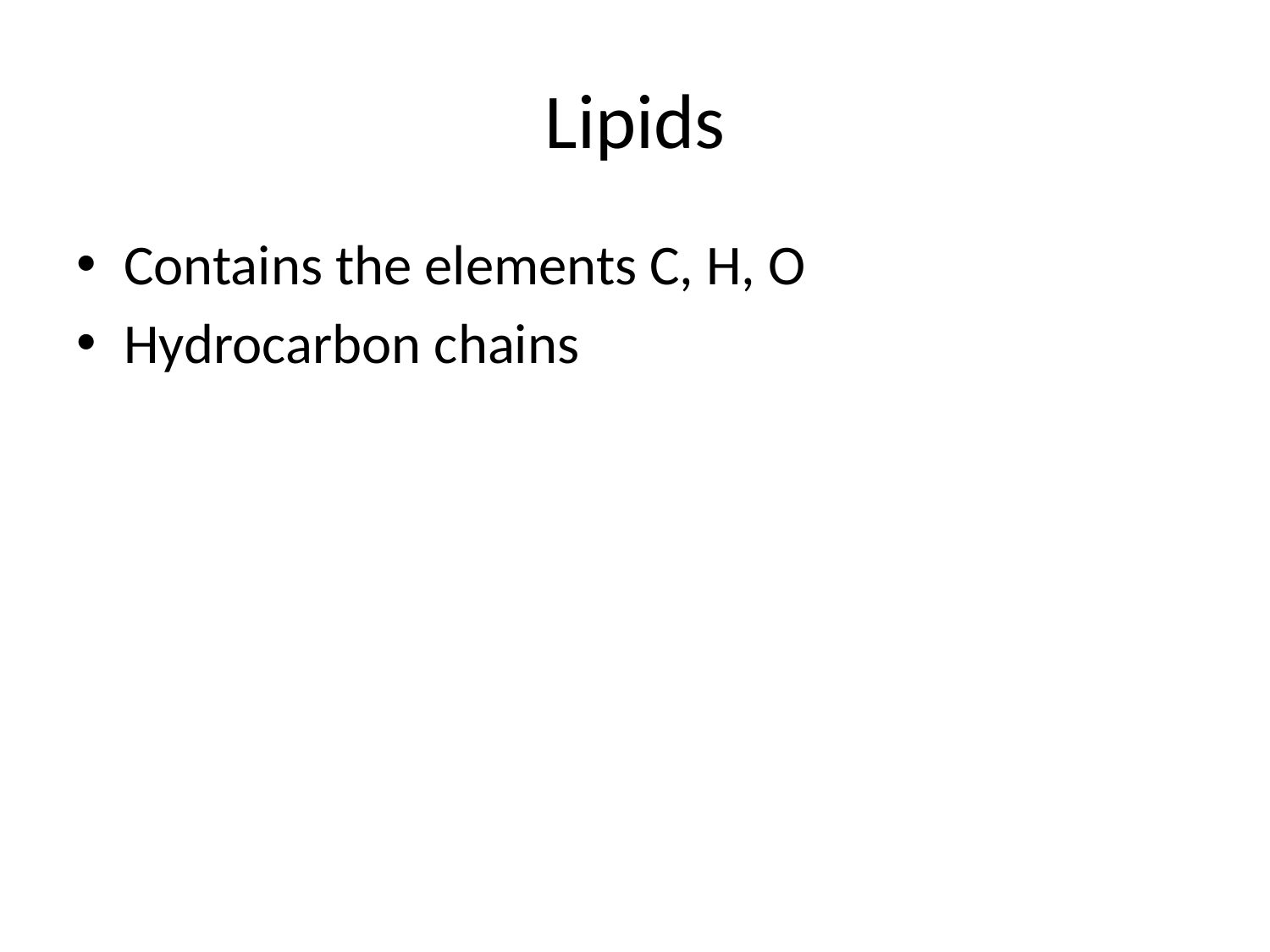

# Lipids
Contains the elements C, H, O
Hydrocarbon chains